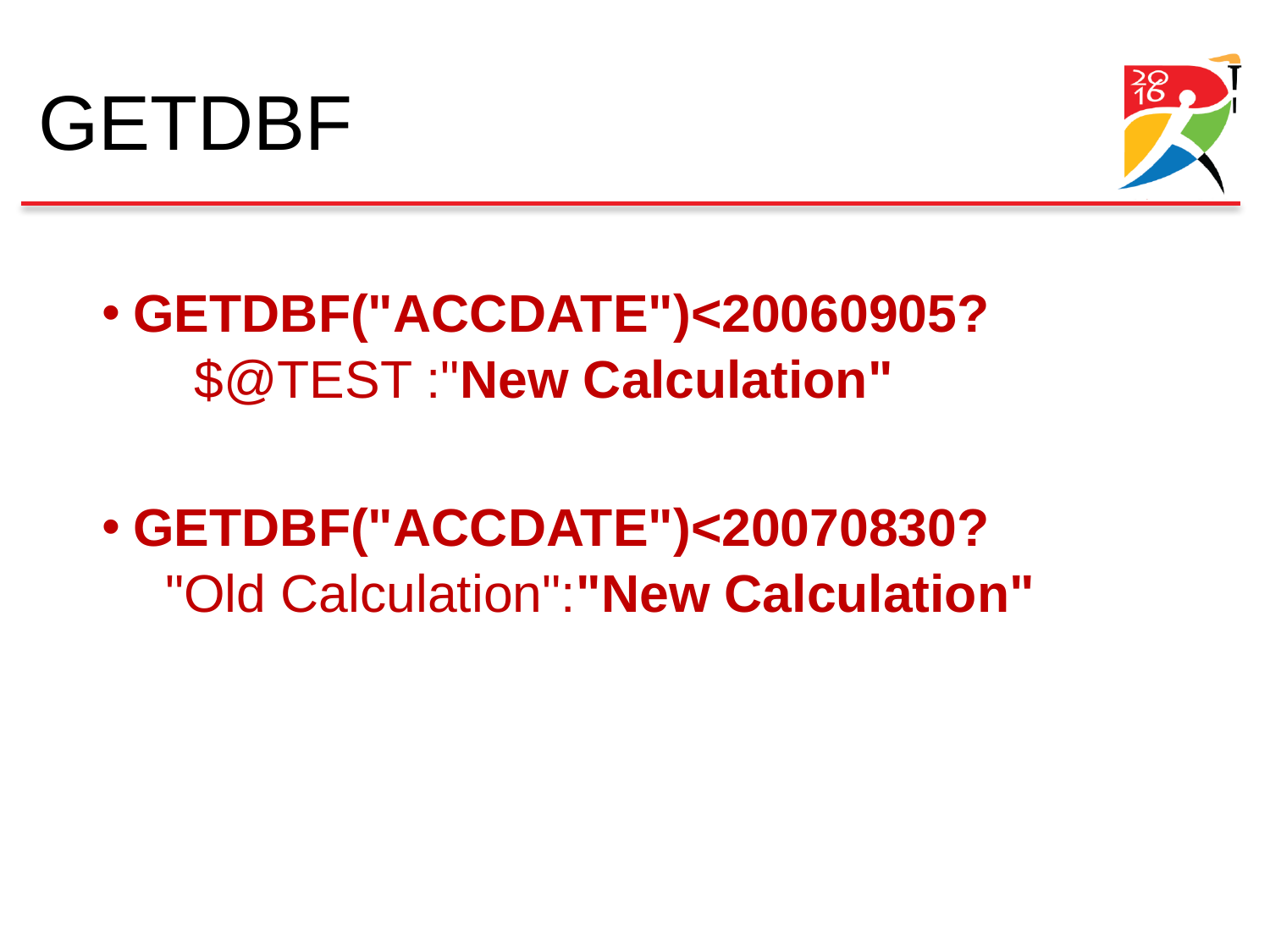

# GETDBF

GETDBF("ACCDATE")<20060905?
  $@TEST :"New Calculation"

GETDBF("ACCDATE")<20070830?
"Old Calculation":"New Calculation"